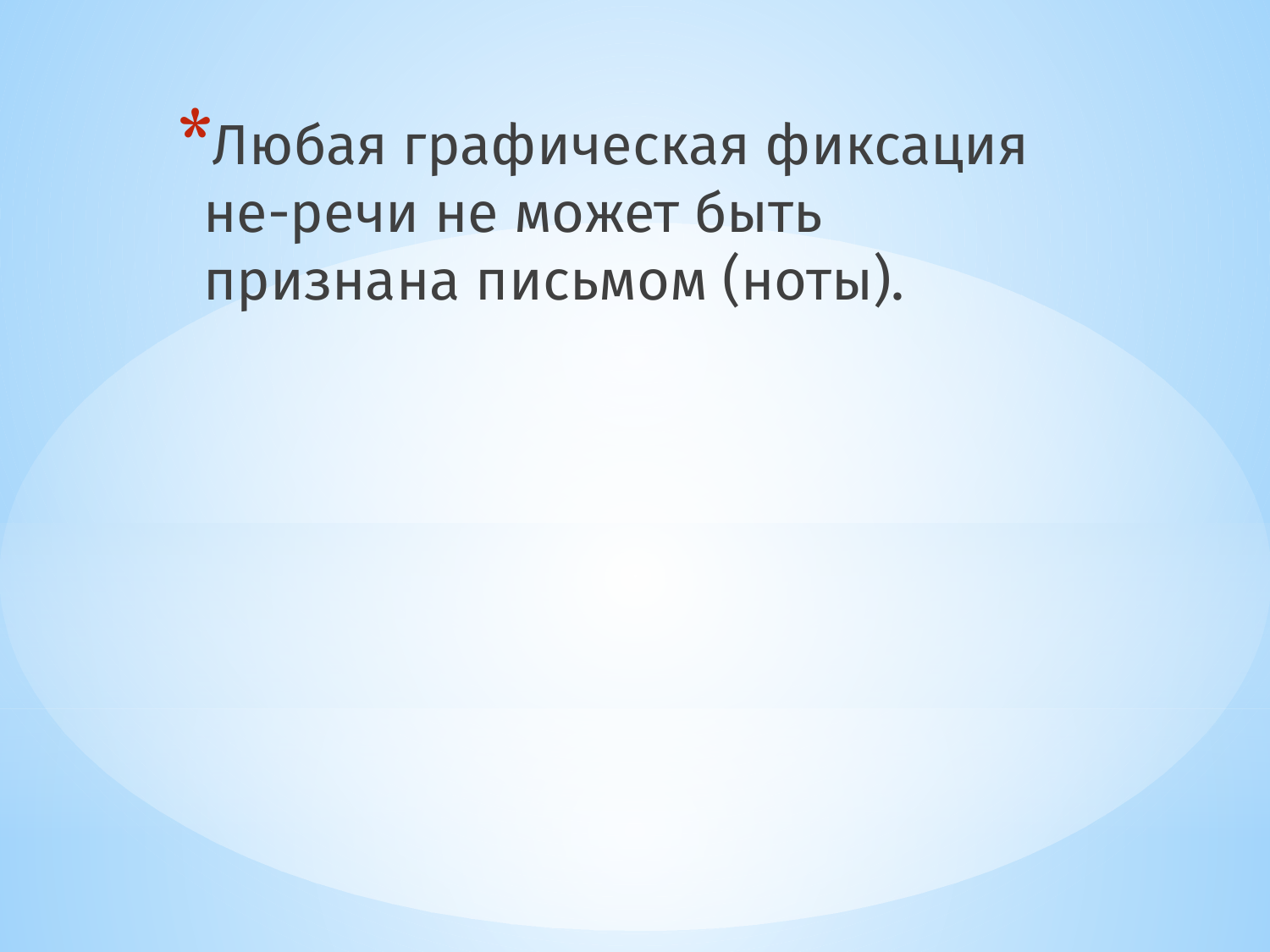

Любая графическая фиксация не-речи не может быть признана письмом (ноты).
#